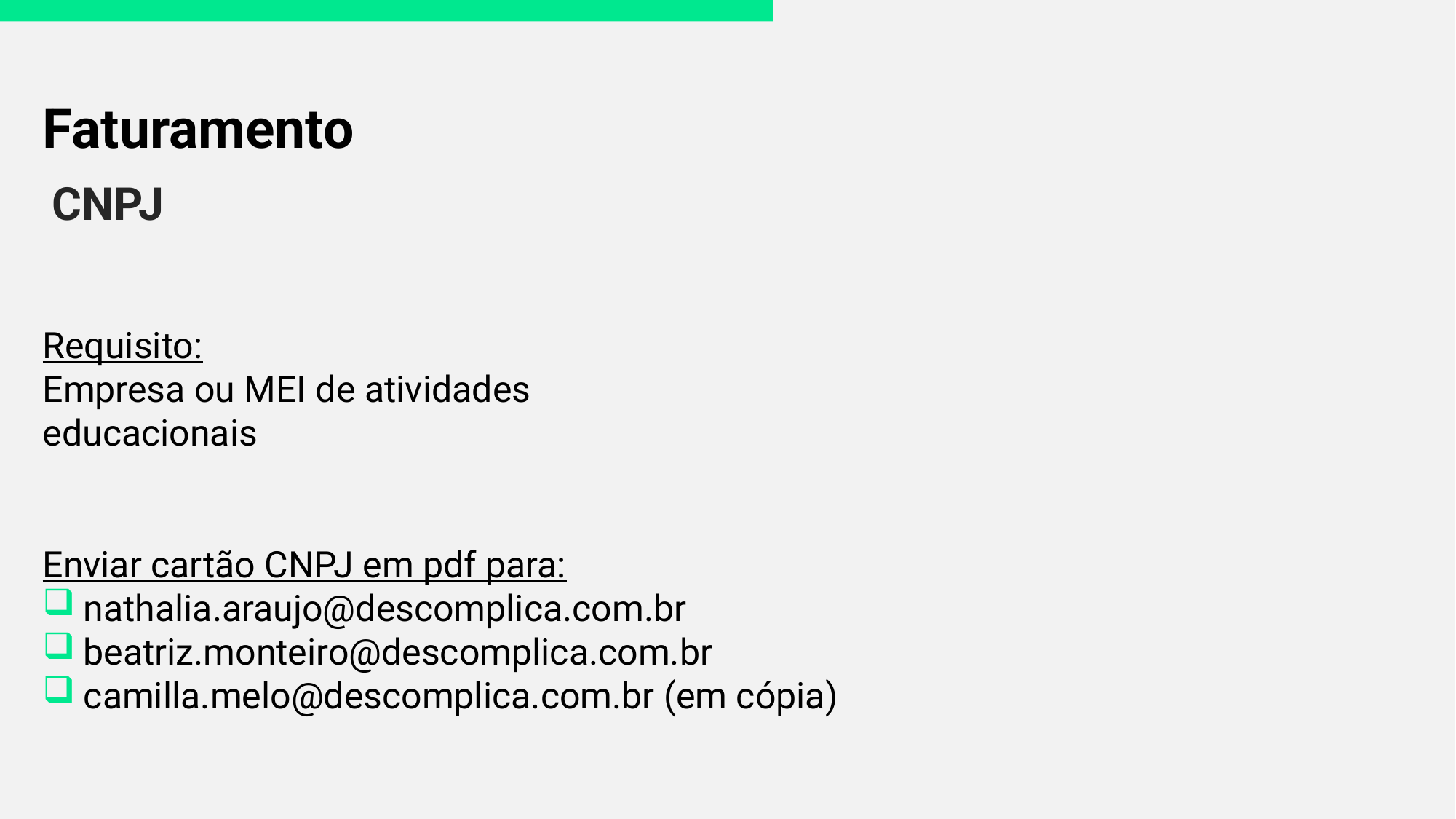

# Faturamento
CNPJ
Requisito:
Empresa ou MEI de atividades educacionais

Enviar cartão CNPJ em pdf para:
nathalia.araujo@descomplica.com.br
beatriz.monteiro@descomplica.com.br
camilla.melo@descomplica.com.br (em cópia)